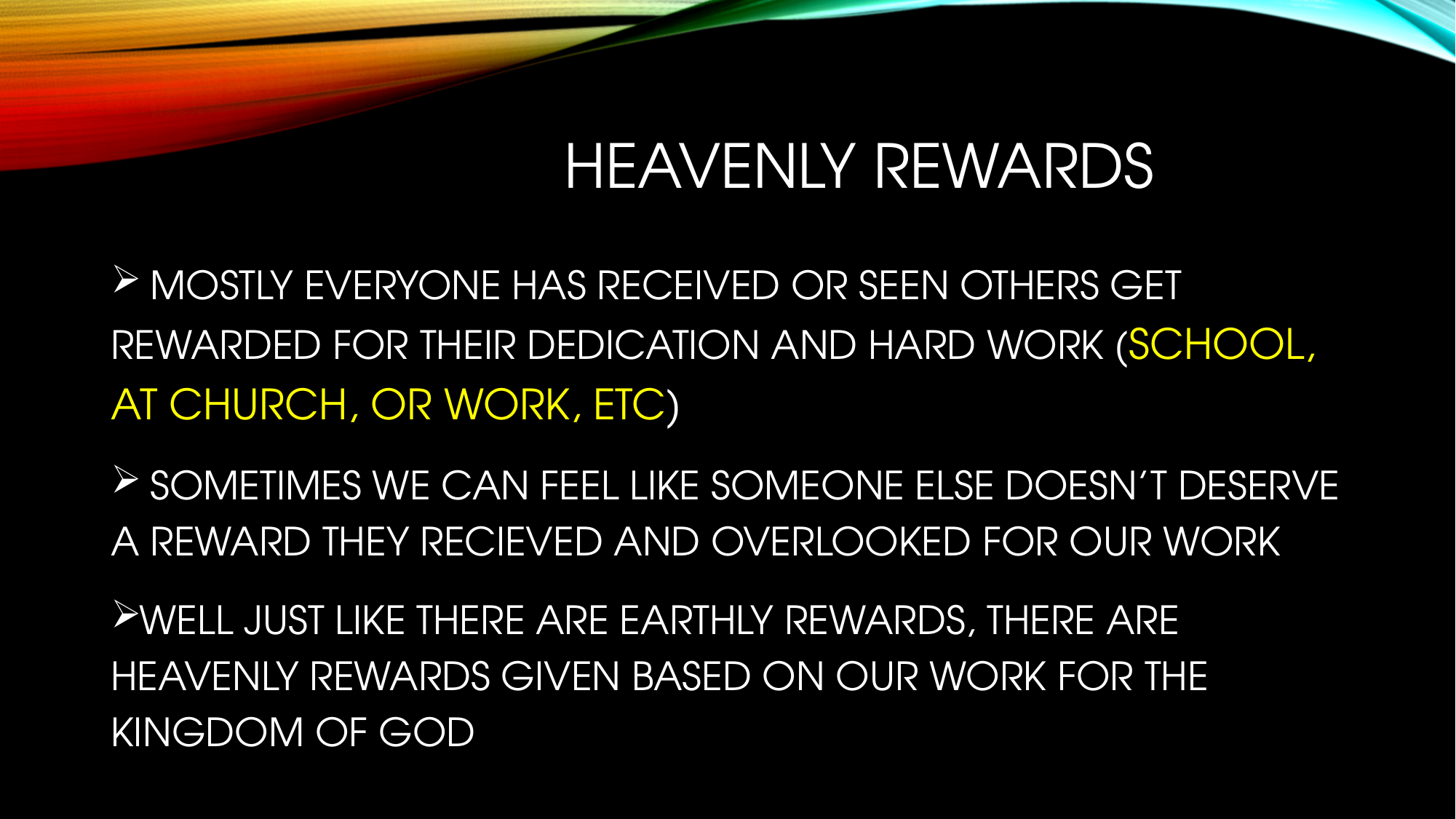

# Heavenly REWARDS
 MOSTLY EVERYONE HAS RECEIVED OR SEEN OTHERS GET REWARDED FOR THEIR DEDICATION AND HARD WORK (SCHOOL, AT CHURCH, OR WORK, ETC)

 SOMETIMES WE CAN FEEL LIKE SOMEONE ELSE DOESN’T DESERVE A REWARD THEY RECIEVED AND OVERLOOKED FOR OUR WORK

WELL JUST LIKE THERE ARE EARTHLY REWARDS, THERE ARE HEAVENLY REWARDS GIVEN BASED ON OUR WORK FOR THE KINGDOM OF GOD